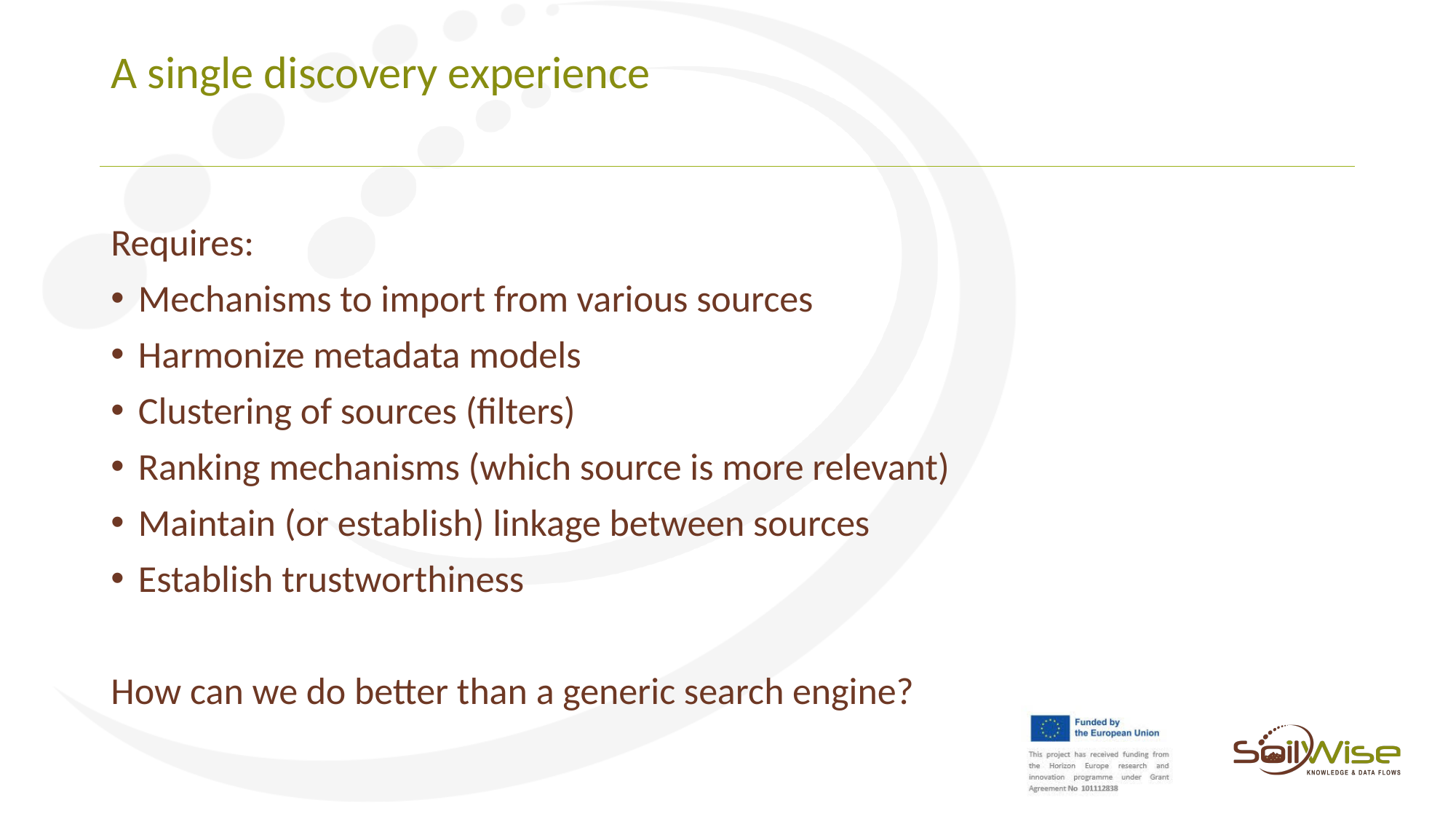

# A single discovery experience
Requires:
Mechanisms to import from various sources
Harmonize metadata models
Clustering of sources (filters)
Ranking mechanisms (which source is more relevant)
Maintain (or establish) linkage between sources
Establish trustworthiness

How can we do better than a generic search engine?